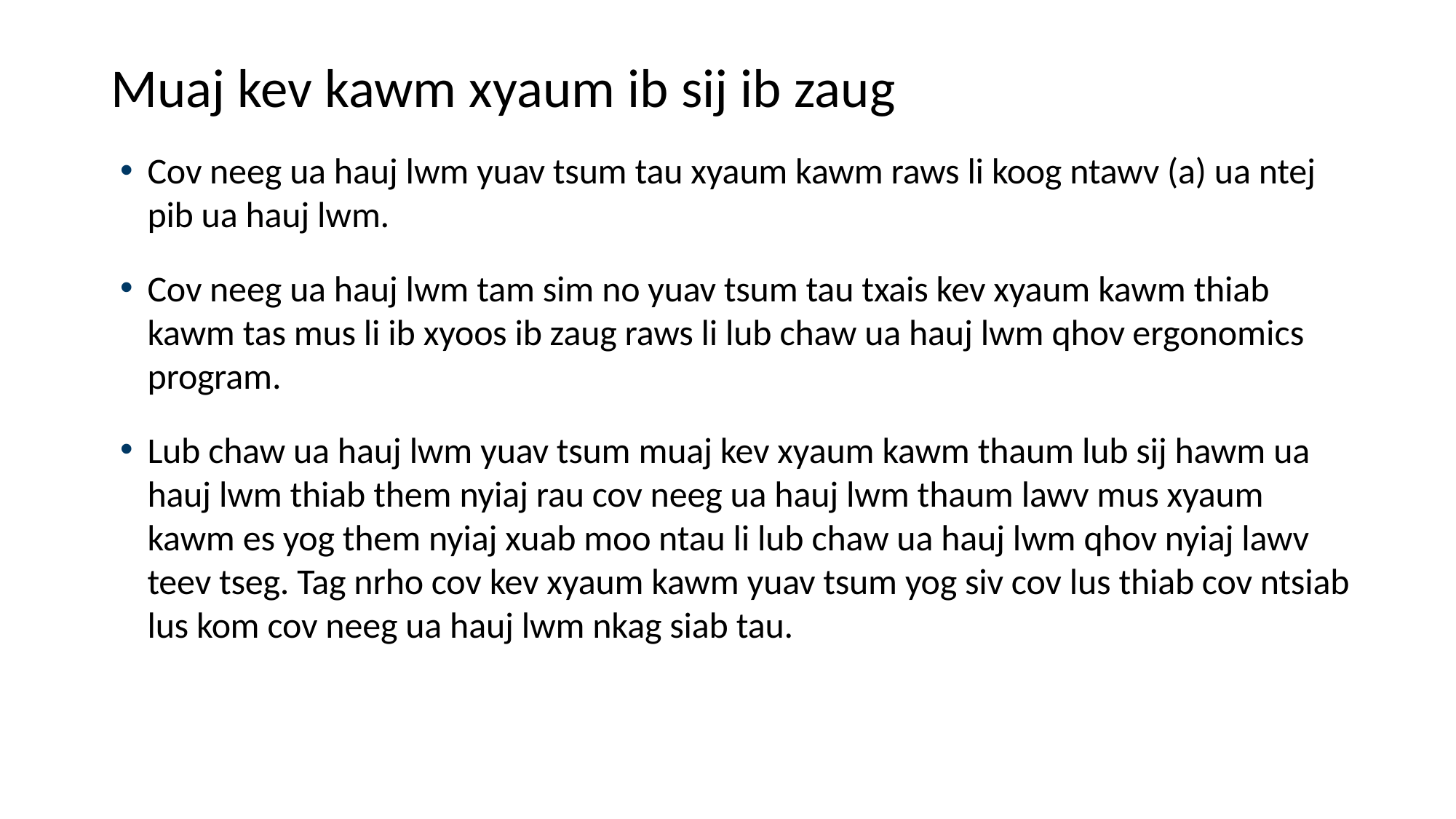

# Muaj kev kawm xyaum ib sij ib zaug
Cov neeg ua hauj lwm yuav tsum tau xyaum kawm raws li koog ntawv (a) ua ntej pib ua hauj lwm.
Cov neeg ua hauj lwm tam sim no yuav tsum tau txais kev xyaum kawm thiab kawm tas mus li ib xyoos ib zaug raws li lub chaw ua hauj lwm qhov ergonomics program.
Lub chaw ua hauj lwm yuav tsum muaj kev xyaum kawm thaum lub sij hawm ua hauj lwm thiab them nyiaj rau cov neeg ua hauj lwm thaum lawv mus xyaum kawm es yog them nyiaj xuab moo ntau li lub chaw ua hauj lwm qhov nyiaj lawv teev tseg. Tag nrho cov kev xyaum kawm yuav tsum yog siv cov lus thiab cov ntsiab lus kom cov neeg ua hauj lwm nkag siab tau.